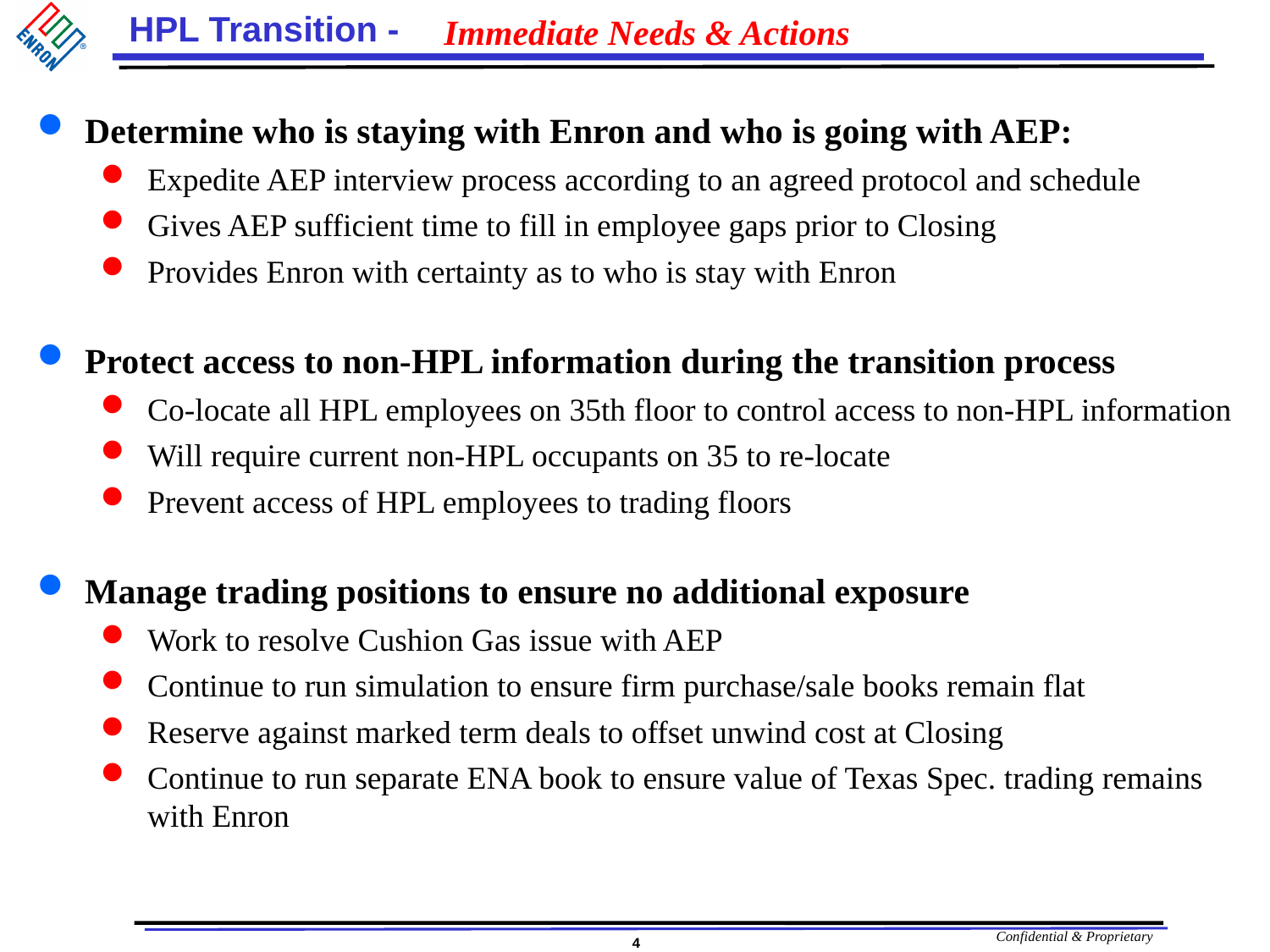

Immediate Needs & Actions
Determine who is staying with Enron and who is going with AEP:
Expedite AEP interview process according to an agreed protocol and schedule
Gives AEP sufficient time to fill in employee gaps prior to Closing
Provides Enron with certainty as to who is stay with Enron

Protect access to non-HPL information during the transition process
Co-locate all HPL employees on 35th floor to control access to non-HPL information
Will require current non-HPL occupants on 35 to re-locate
Prevent access of HPL employees to trading floors

Manage trading positions to ensure no additional exposure
Work to resolve Cushion Gas issue with AEP
Continue to run simulation to ensure firm purchase/sale books remain flat
Reserve against marked term deals to offset unwind cost at Closing
Continue to run separate ENA book to ensure value of Texas Spec. trading remains with Enron